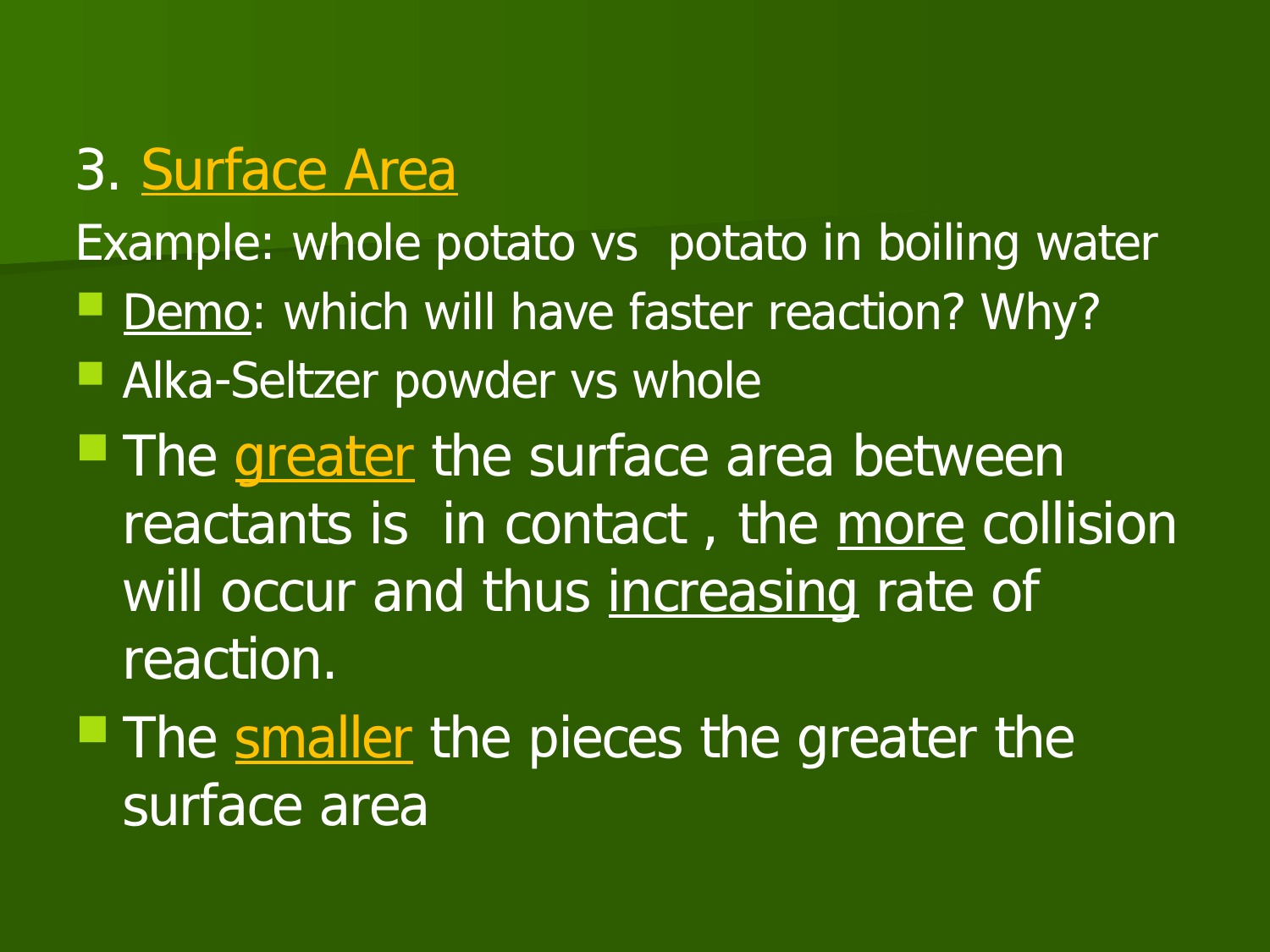

#
3. Surface Area
Example: whole potato vs  potato in boiling water
Demo: which will have faster reaction? Why?
Alka-Seltzer powder vs whole
The greater the surface area between reactants is  in contact , the more collision will occur and thus increasing rate of reaction.
The smaller the pieces the greater the surface area